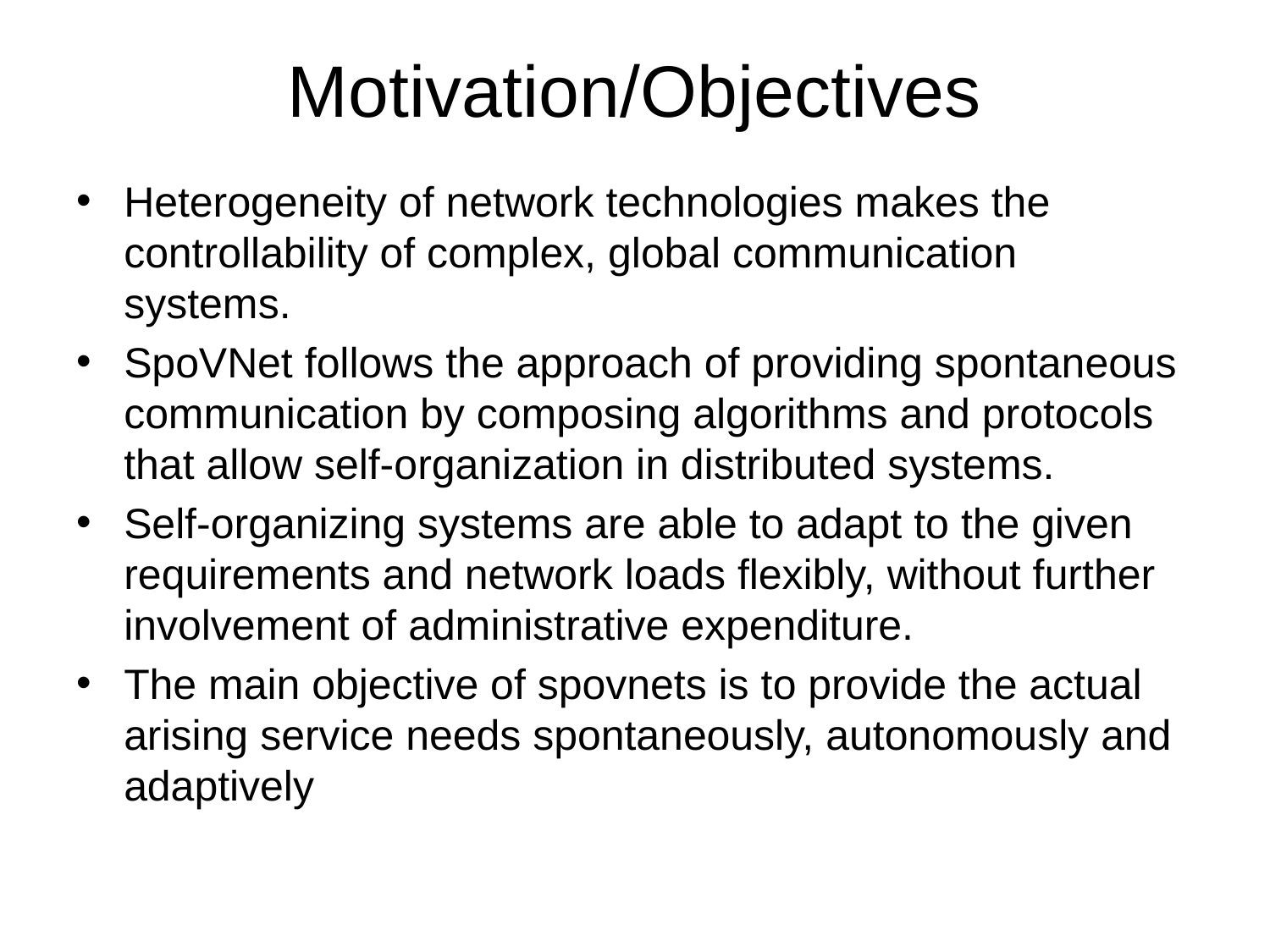

# Motivation/Objectives
Heterogeneity of network technologies makes the controllability of complex, global communication systems.
SpoVNet follows the approach of providing spontaneous communication by composing algorithms and protocols that allow self-organization in distributed systems.
Self-organizing systems are able to adapt to the given requirements and network loads flexibly, without further involvement of administrative expenditure.
The main objective of spovnets is to provide the actual arising service needs spontaneously, autonomously and adaptively